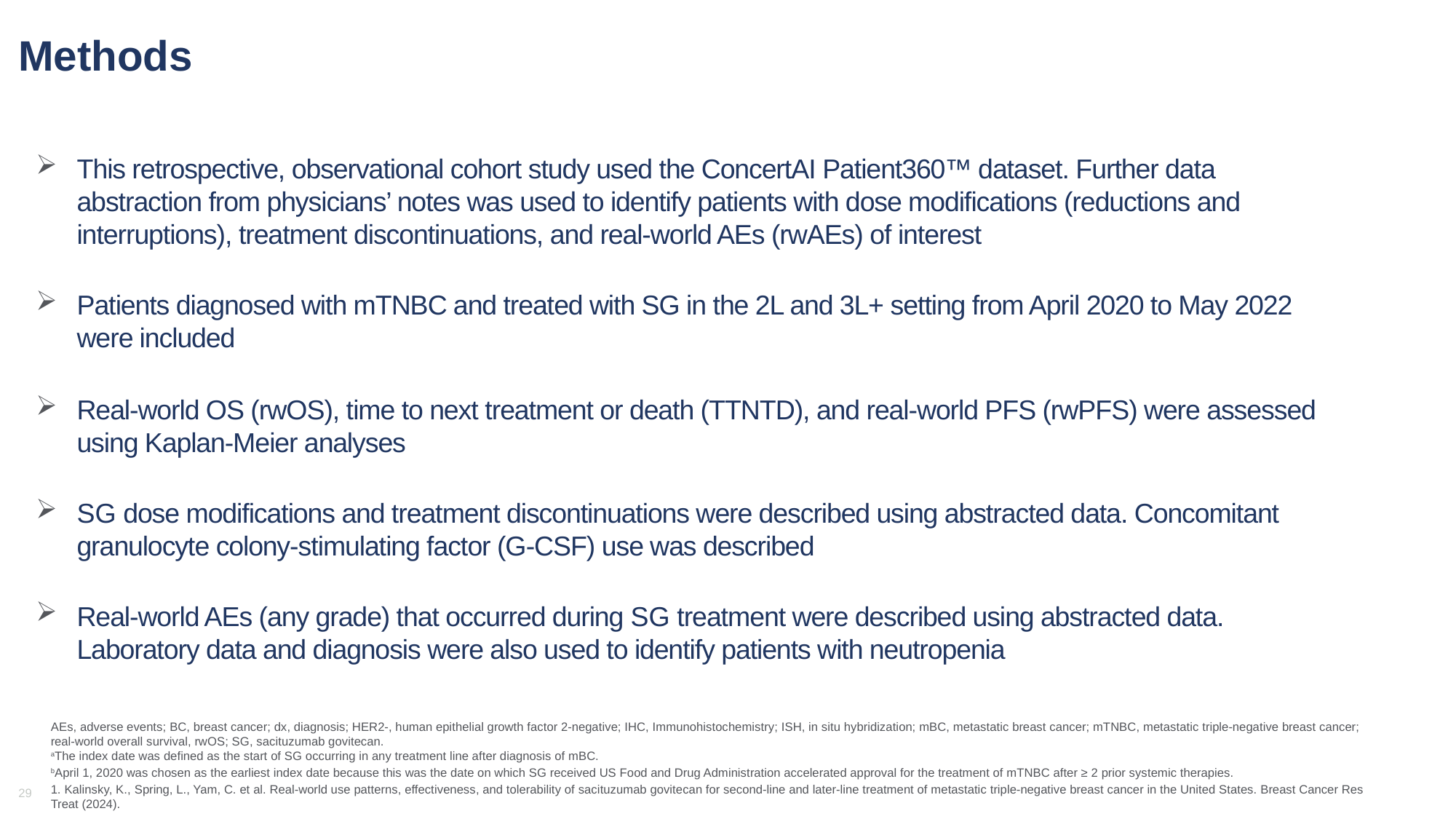

# Methods
This retrospective, observational cohort study used the ConcertAI Patient360™ dataset. Further data abstraction from physicians’ notes was used to identify patients with dose modifications (reductions and interruptions), treatment discontinuations, and real-world AEs (rwAEs) of interest

Patients diagnosed with mTNBC and treated with SG in the 2L and 3L+ setting from April 2020 to May 2022 were included

Real-world OS (rwOS), time to next treatment or death (TTNTD), and real-world PFS (rwPFS) were assessed using Kaplan-Meier analyses

SG dose modifications and treatment discontinuations were described using abstracted data. Concomitant granulocyte colony-stimulating factor (G-CSF) use was described

Real-world AEs (any grade) that occurred during SG treatment were described using abstracted data. Laboratory data and diagnosis were also used to identify patients with neutropenia

AEs, adverse events; BC, breast cancer; dx, diagnosis; HER2-, human epithelial growth factor 2-negative; IHC, Immunohistochemistry; ISH, in situ hybridization; mBC, metastatic breast cancer; mTNBC, metastatic triple-negative breast cancer; real-world overall survival, rwOS; SG, sacituzumab govitecan.
aThe index date was defined as the start of SG occurring in any treatment line after diagnosis of mBC.
bApril 1, 2020 was chosen as the earliest index date because this was the date on which SG received US Food and Drug Administration accelerated approval for the treatment of mTNBC after ≥ 2 prior systemic therapies.
1. Kalinsky, K., Spring, L., Yam, C. et al. Real-world use patterns, effectiveness, and tolerability of sacituzumab govitecan for second-line and later-line treatment of metastatic triple-negative breast cancer in the United States. Breast Cancer Res Treat (2024).
29
29